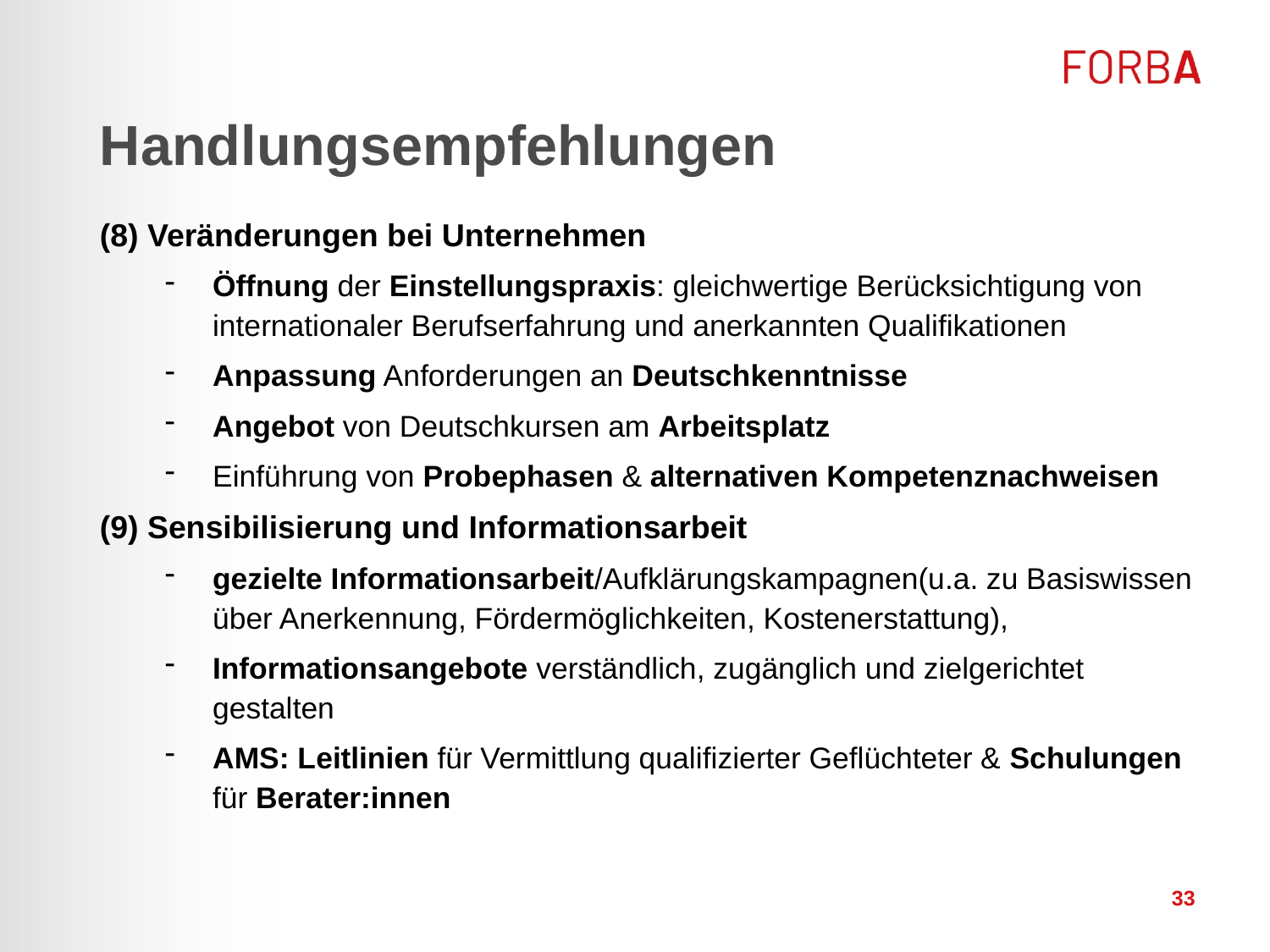

# Handlungsempfehlungen
(8) Veränderungen bei Unternehmen
Öffnung der Einstellungspraxis: gleichwertige Berücksichtigung von internationaler Berufserfahrung und anerkannten Qualifikationen
Anpassung Anforderungen an Deutschkenntnisse
Angebot von Deutschkursen am Arbeitsplatz
Einführung von Probephasen & alternativen Kompetenznachweisen
(9) Sensibilisierung und Informationsarbeit
gezielte Informationsarbeit/Aufklärungskampagnen(u.a. zu Basiswissen über Anerkennung, Fördermöglichkeiten, Kostenerstattung),
Informationsangebote verständlich, zugänglich und zielgerichtet gestalten
AMS: Leitlinien für Vermittlung qualifizierter Geflüchteter & Schulungen für Berater:innen